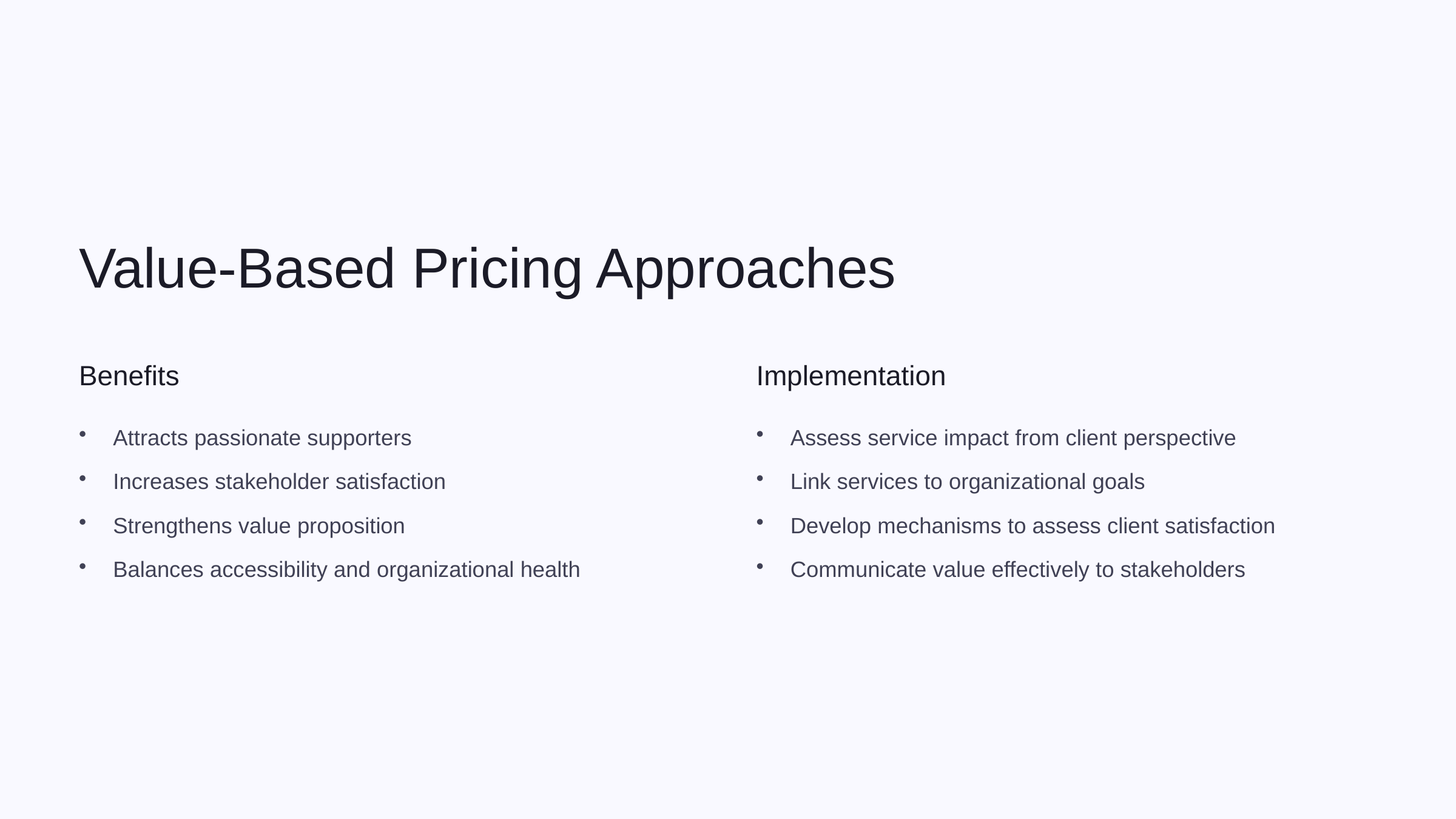

Value-Based Pricing Approaches
Benefits
Implementation
Attracts passionate supporters
Assess service impact from client perspective
Increases stakeholder satisfaction
Link services to organizational goals
Strengthens value proposition
Develop mechanisms to assess client satisfaction
Balances accessibility and organizational health
Communicate value effectively to stakeholders